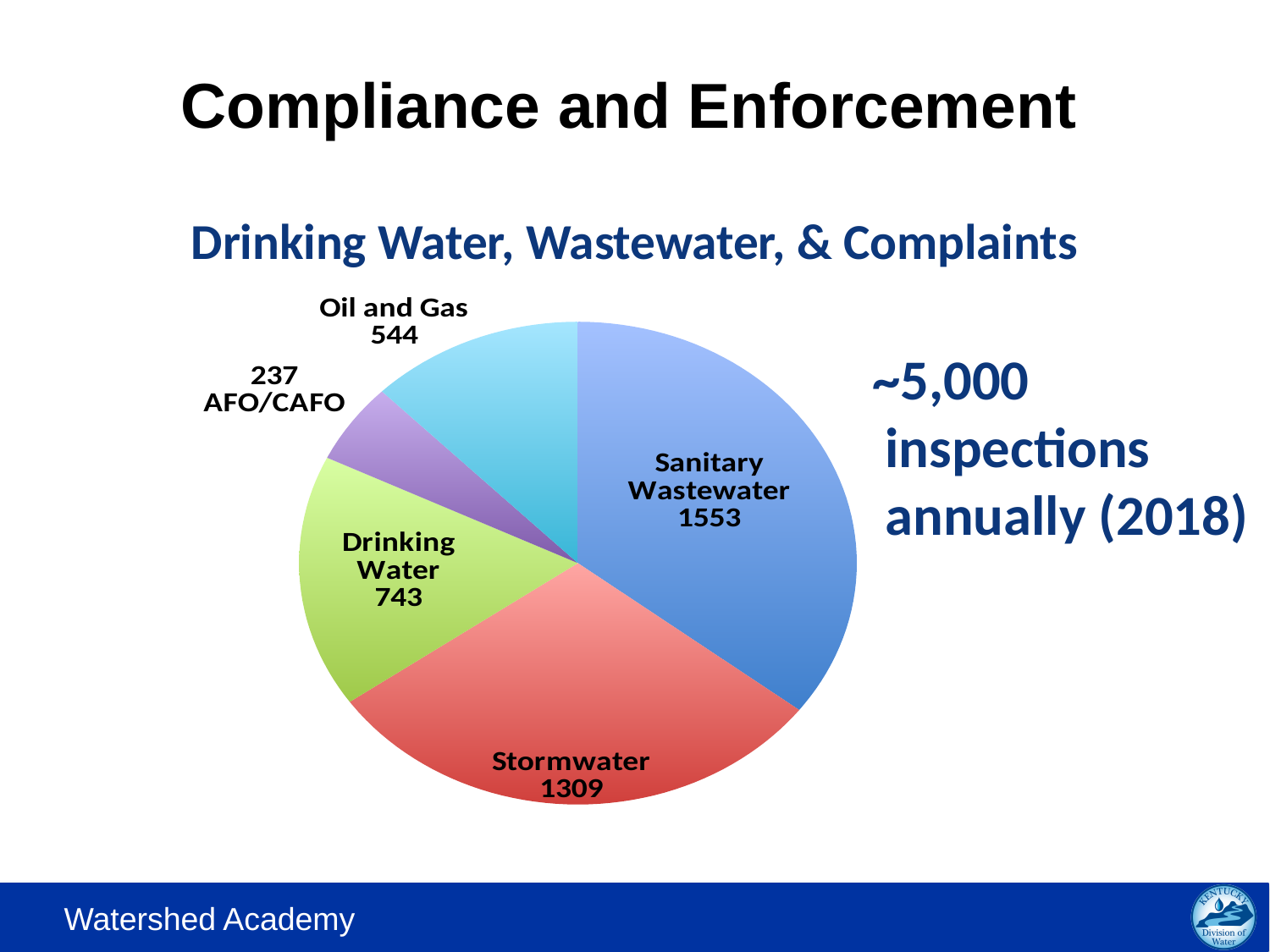

Compliance and Enforcement
Drinking Water, Wastewater, & Complaints

### Chart

| Category |  |
|---|---|
   ~5,000
    inspections
    annually (2018)